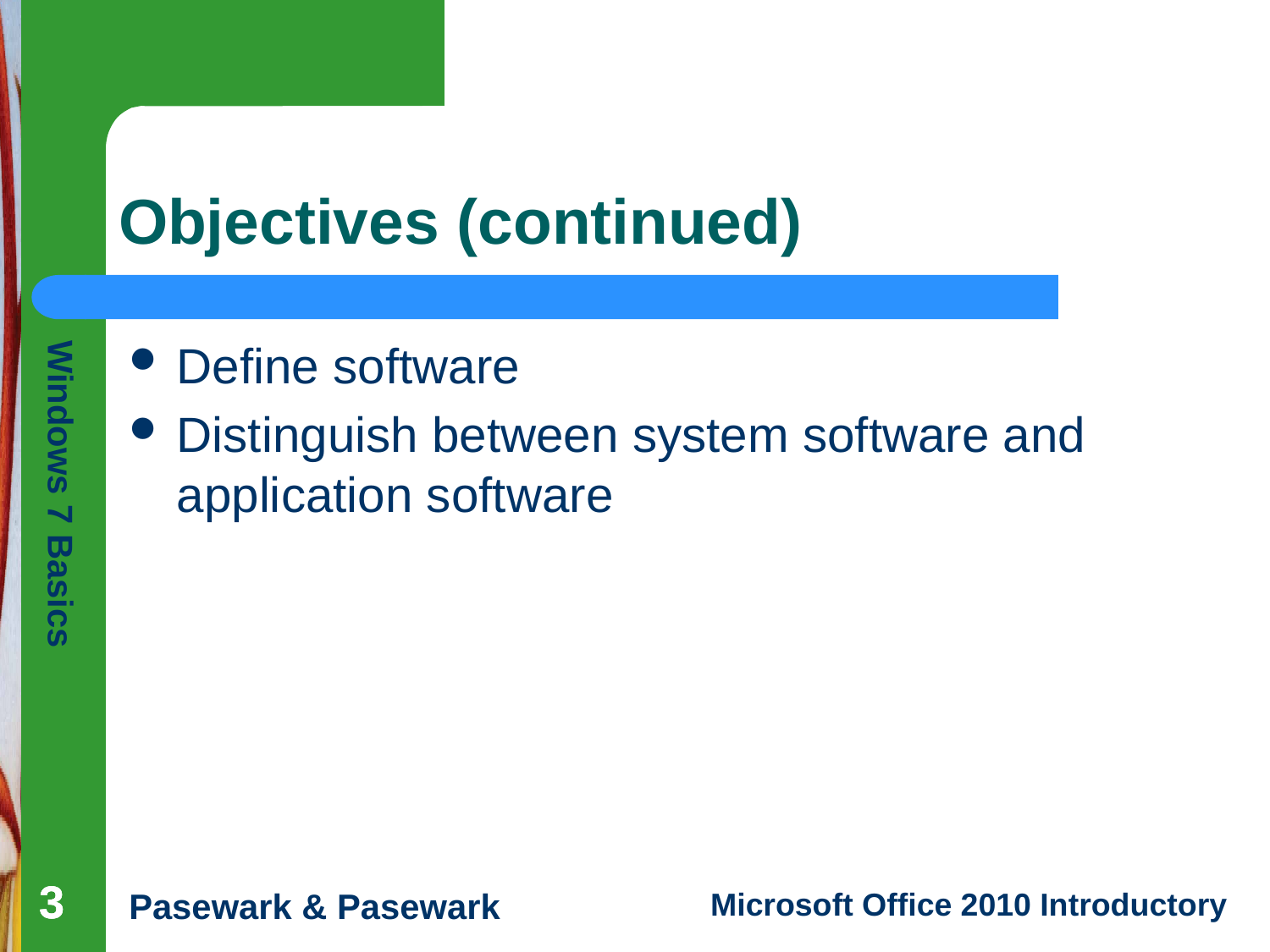

# Objectives (continued)
Define software
Distinguish between system software and application software
3
3
3